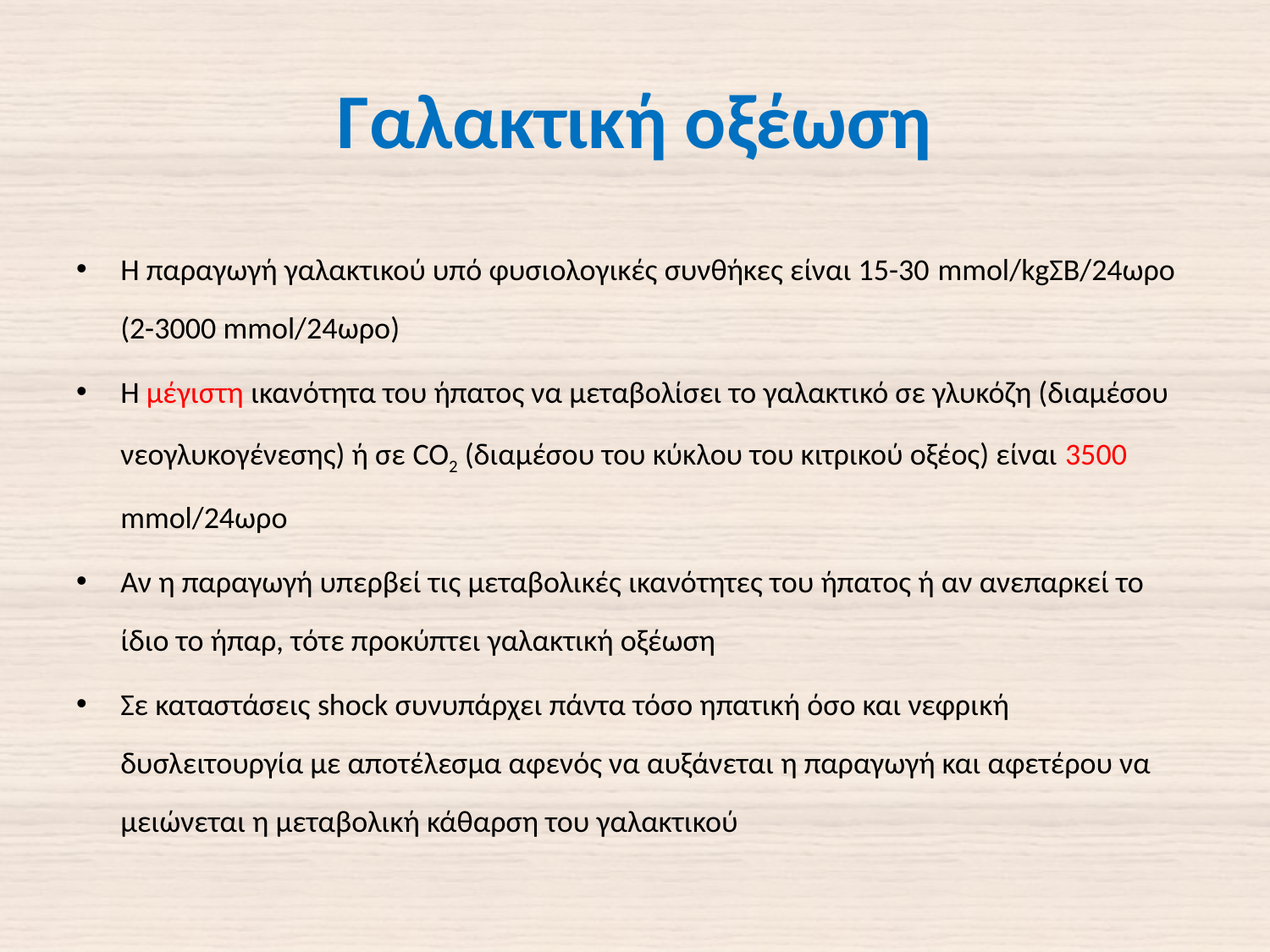

# Γαλακτική οξέωση
Η παραγωγή γαλακτικού υπό φυσιολογικές συνθήκες είναι 15-30 mmol/kgΣΒ/24ωρο (2-3000 mmol/24ωρο)
Η μέγιστη ικανότητα του ήπατος να μεταβολίσει το γαλακτικό σε γλυκόζη (διαμέσου νεογλυκογένεσης) ή σε CO2 (διαμέσου του κύκλου του κιτρικού οξέος) είναι 3500 mmol/24ωρο
Αν η παραγωγή υπερβεί τις μεταβολικές ικανότητες του ήπατος ή αν ανεπαρκεί το ίδιο το ήπαρ, τότε προκύπτει γαλακτική οξέωση
Σε καταστάσεις shock συνυπάρχει πάντα τόσο ηπατική όσο και νεφρική δυσλειτουργία με αποτέλεσμα αφενός να αυξάνεται η παραγωγή και αφετέρου να μειώνεται η μεταβολική κάθαρση του γαλακτικού